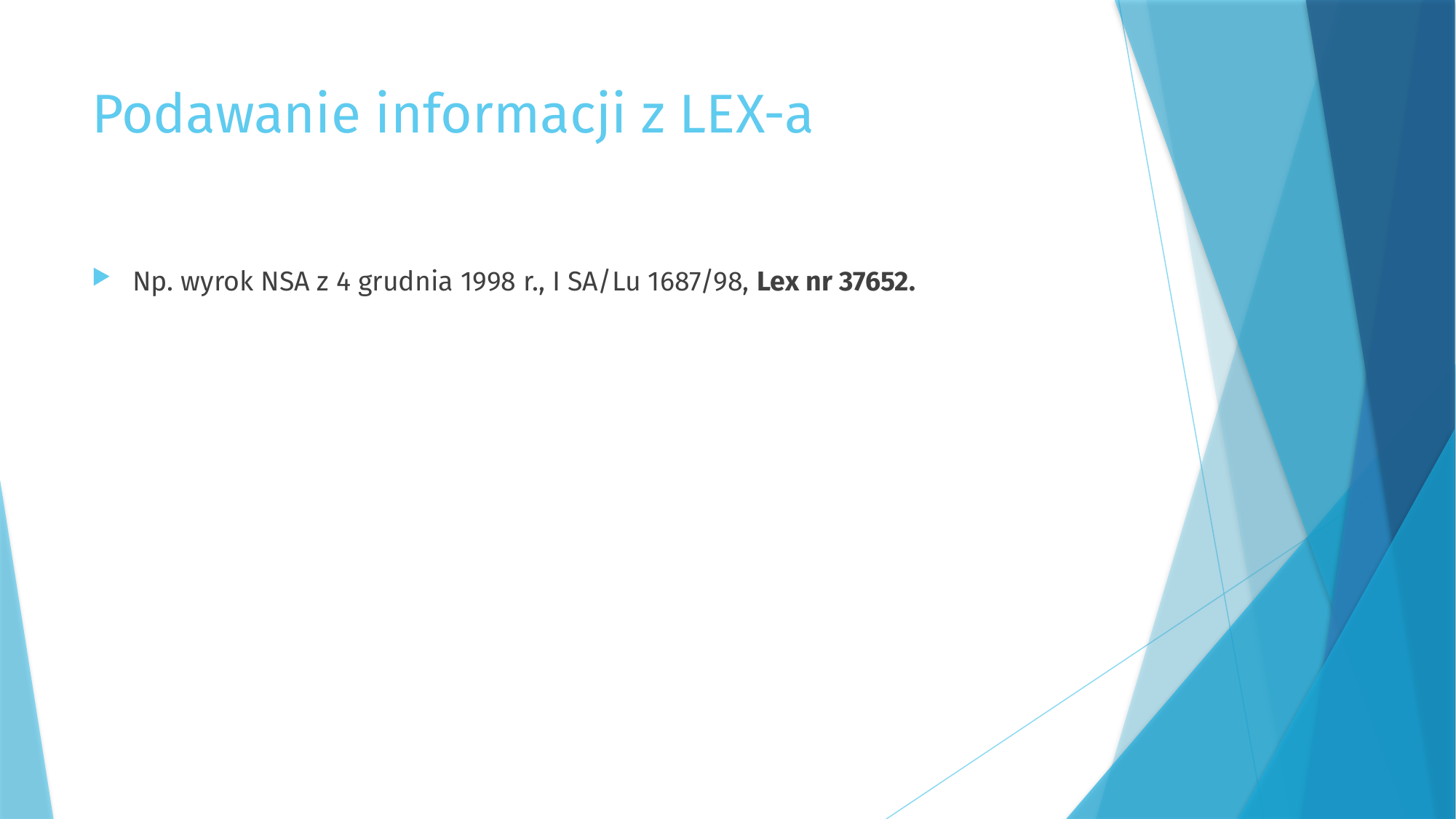

# Podawanie informacji z LEX-a
Np. wyrok NSA z 4 grudnia 1998 r., I SA/Lu 1687/98, Lex nr 37652.